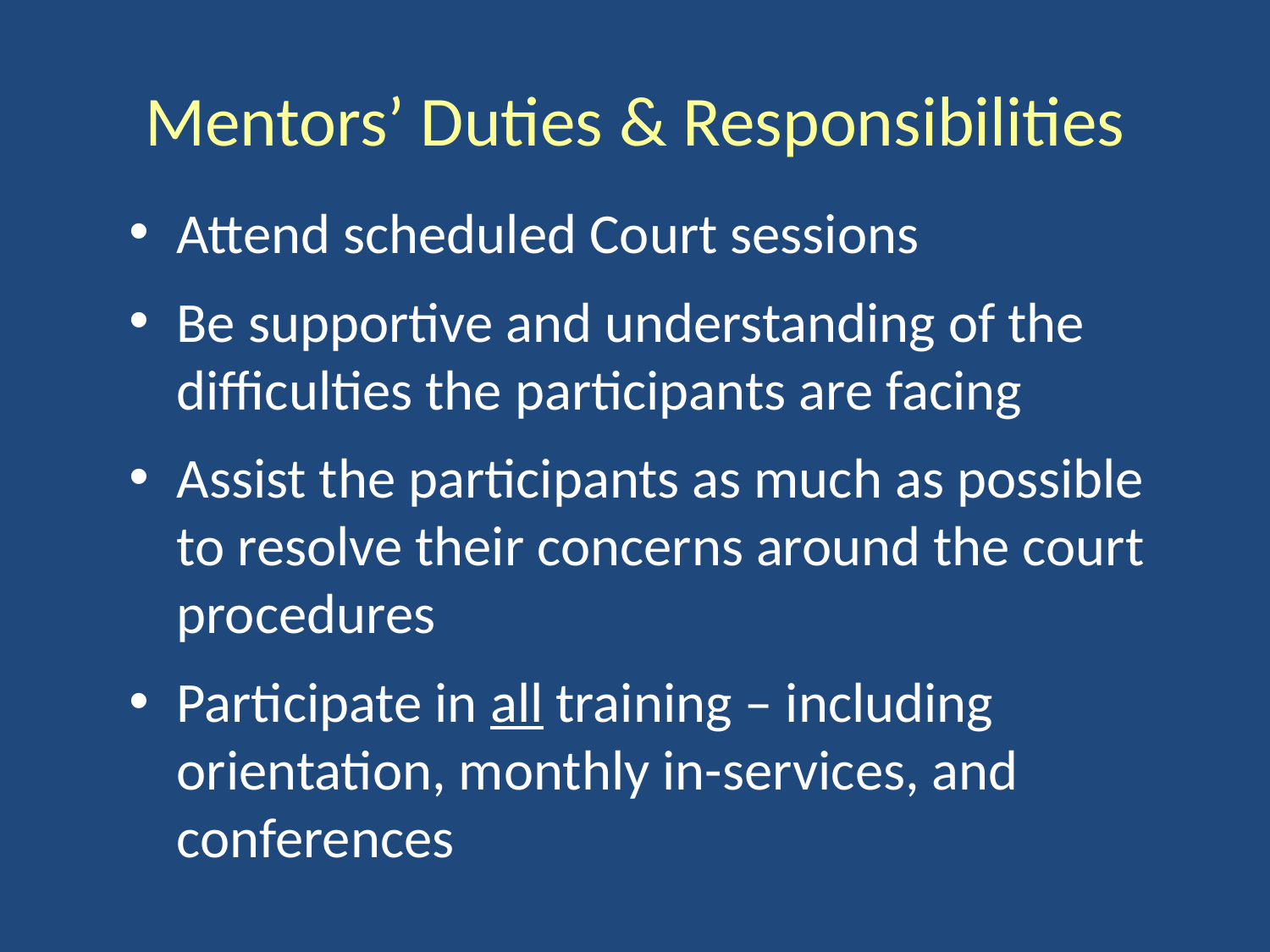

# Mentors’ Duties & Responsibilities
Attend scheduled Court sessions
Be supportive and understanding of the difficulties the participants are facing
Assist the participants as much as possible to resolve their concerns around the court procedures
Participate in all training – including orientation, monthly in-services, and conferences